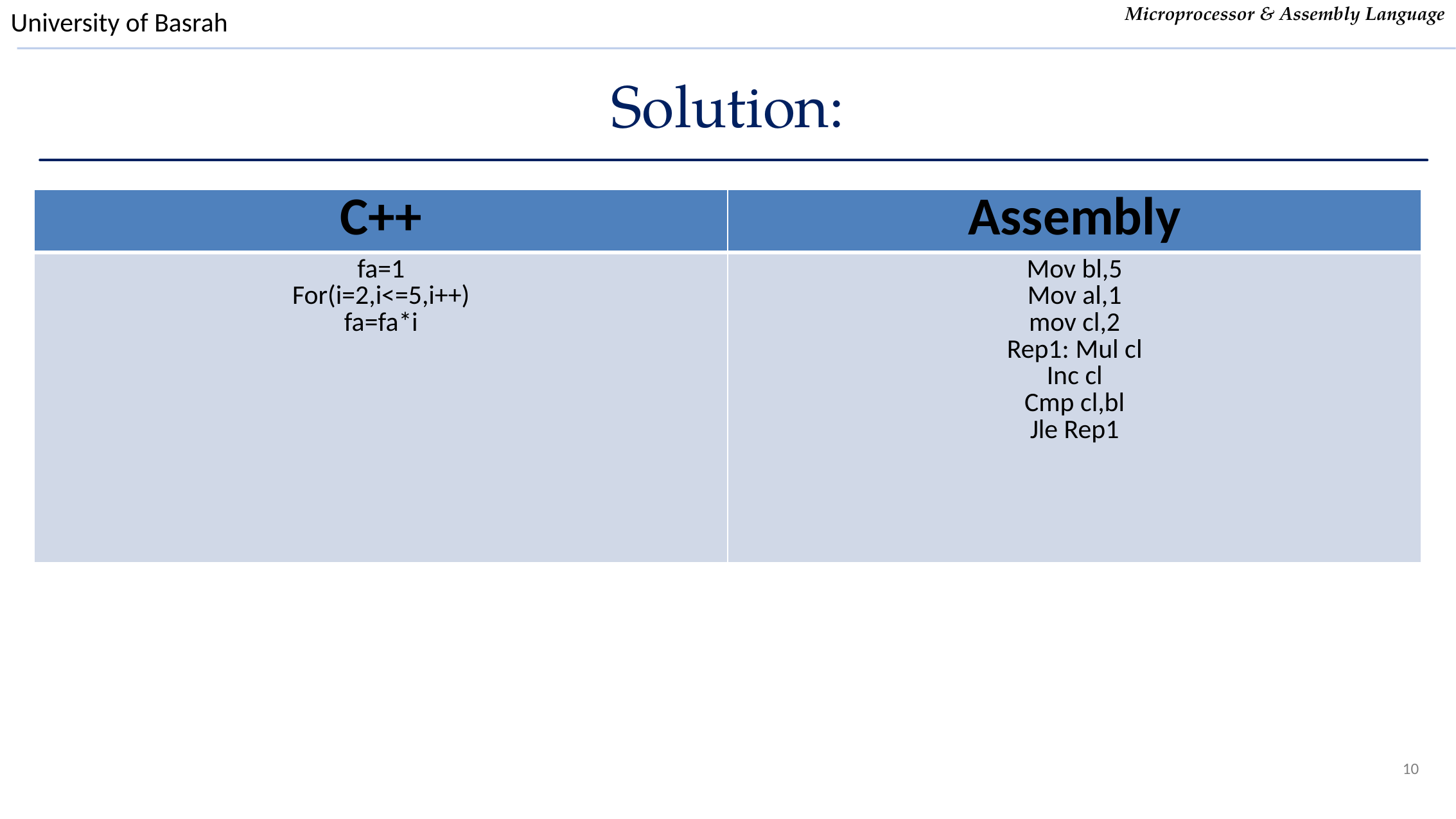

# Solution:
| C++ | Assembly |
| --- | --- |
| fa=1 For(i=2,i<=5,i++) fa=fa\*i | Mov bl,5 Mov al,1 mov cl,2 Rep1: Mul cl Inc cl Cmp cl,bl Jle Rep1 |